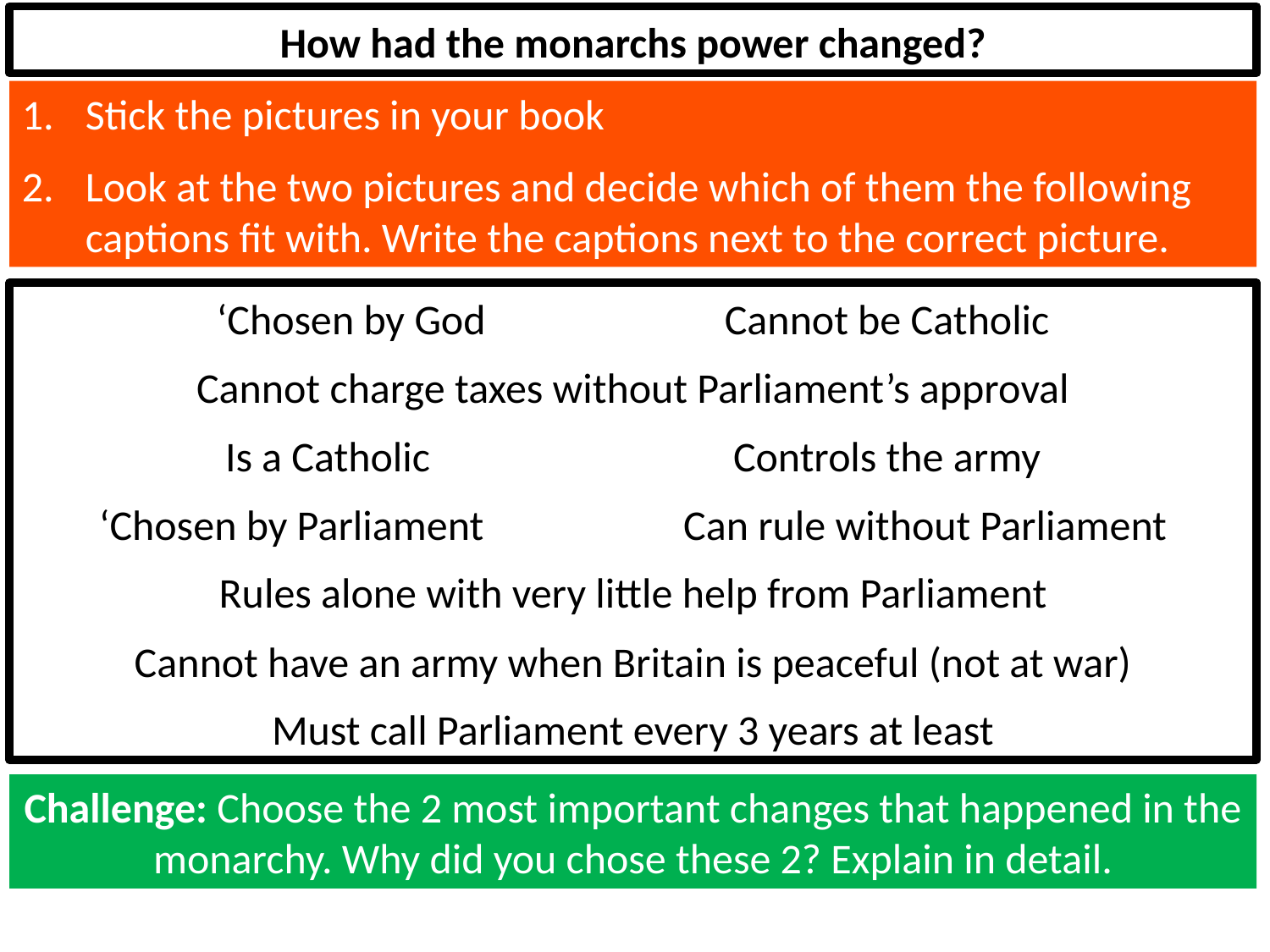

How had the monarchs power changed?
Stick the pictures in your book
Look at the two pictures and decide which of them the following captions fit with. Write the captions next to the correct picture.
‘Chosen by God		Cannot be Catholic
Cannot charge taxes without Parliament’s approval
Is a Catholic 			Controls the army
‘Chosen by Parliament	        Can rule without Parliament
Rules alone with very little help from Parliament
Cannot have an army when Britain is peaceful (not at war)
Must call Parliament every 3 years at least
Challenge: Choose the 2 most important changes that happened in the monarchy. Why did you chose these 2? Explain in detail.